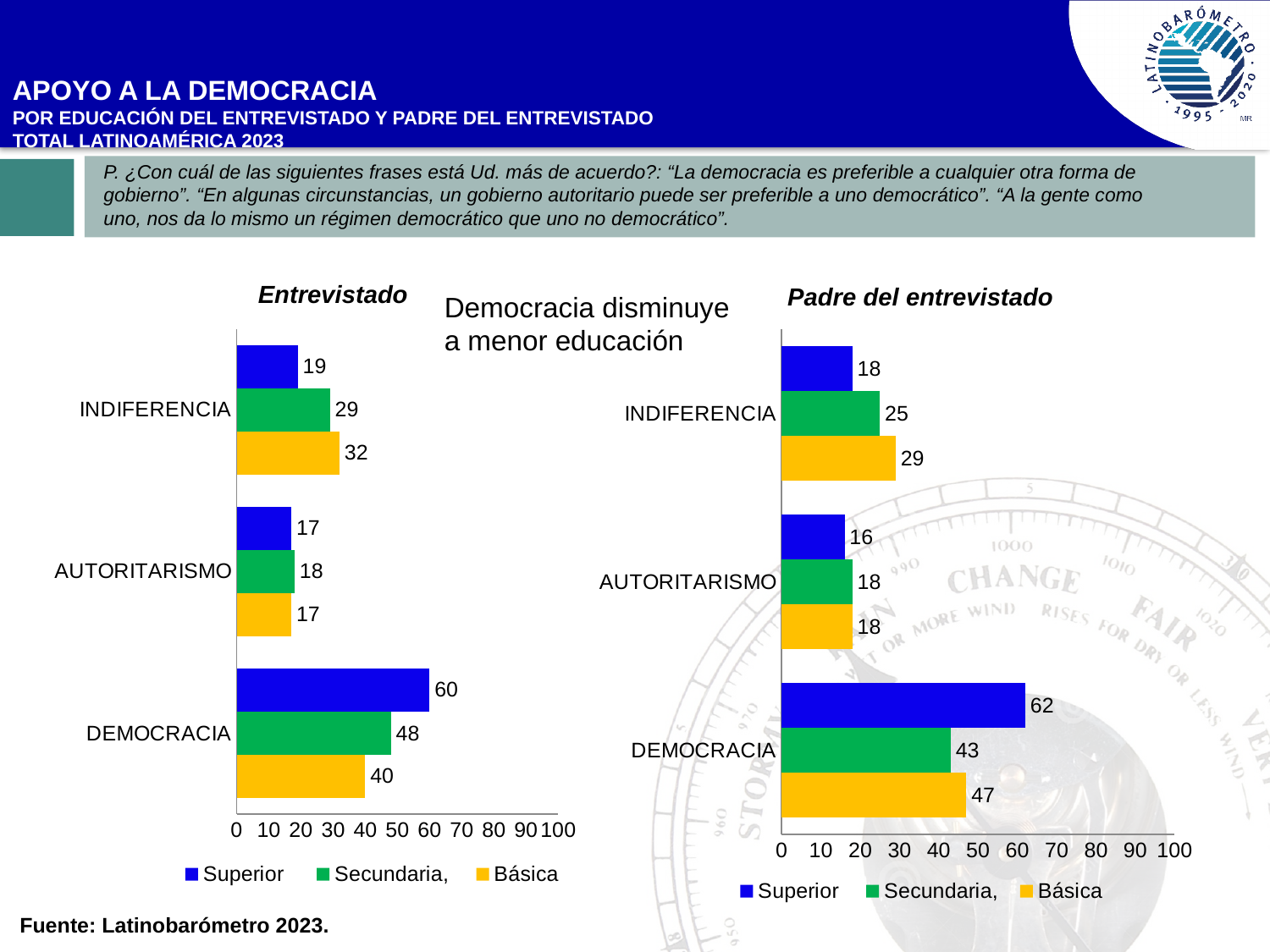

# APOYO A LA DEMOCRACIA POR EDUCACIÓN DEL ENTREVISTADO Y PADRE DEL ENTREVISTADO TOTAL LATINOAMÉRICA 2023

P. ¿Con cuál de las siguientes frases está Ud. más de acuerdo?: “La democracia es preferible a cualquier otra forma de gobierno”. “En algunas circunstancias, un gobierno autoritario puede ser preferible a uno democrático”. “A la gente como uno, nos da lo mismo un régimen democrático que uno no democrático”.

Entrevistado
Padre del entrevistado
Democracia disminuye
a menor educación

### Chart

| Category | Básica  | Secundaria, | Superior  |
|---|---|---|---|
| DEMOCRACIA | 40.0 | 48.0 | 60.0 |
| AUTORITARISMO | 17.0 | 18.0 | 17.0 |
| INDIFERENCIA | 32.0 | 29.0 | 19.0 |

### Chart

| Category | Básica  | Secundaria, | Superior  |
|---|---|---|---|
| DEMOCRACIA | 47.0 | 43.0 | 62.0 |
| AUTORITARISMO | 18.0 | 18.0 | 16.0 |
| INDIFERENCIA | 29.0 | 25.0 | 18.0 |